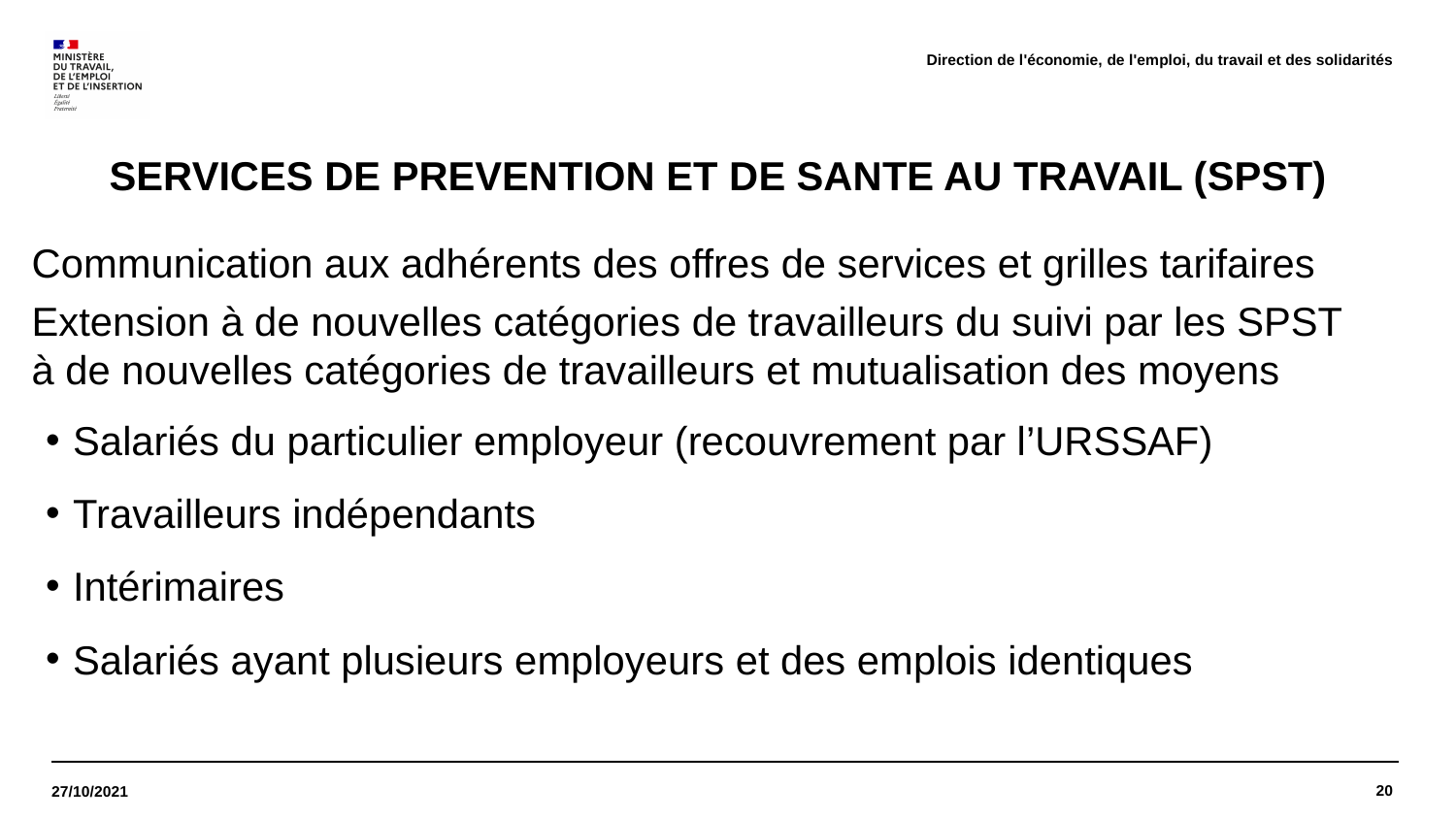

Direction de l'économie, de l'emploi, du travail et des solidarités
# SERVICES DE PREVENTION ET DE SANTE AU TRAVAIL (SPST)
Communication aux adhérents des offres de services et grilles tarifaires
Extension à de nouvelles catégories de travailleurs du suivi par les SPST à de nouvelles catégories de travailleurs et mutualisation des moyens
Salariés du particulier employeur (recouvrement par l’URSSAF)
Travailleurs indépendants
Intérimaires
Salariés ayant plusieurs employeurs et des emplois identiques

20
27/10/2021